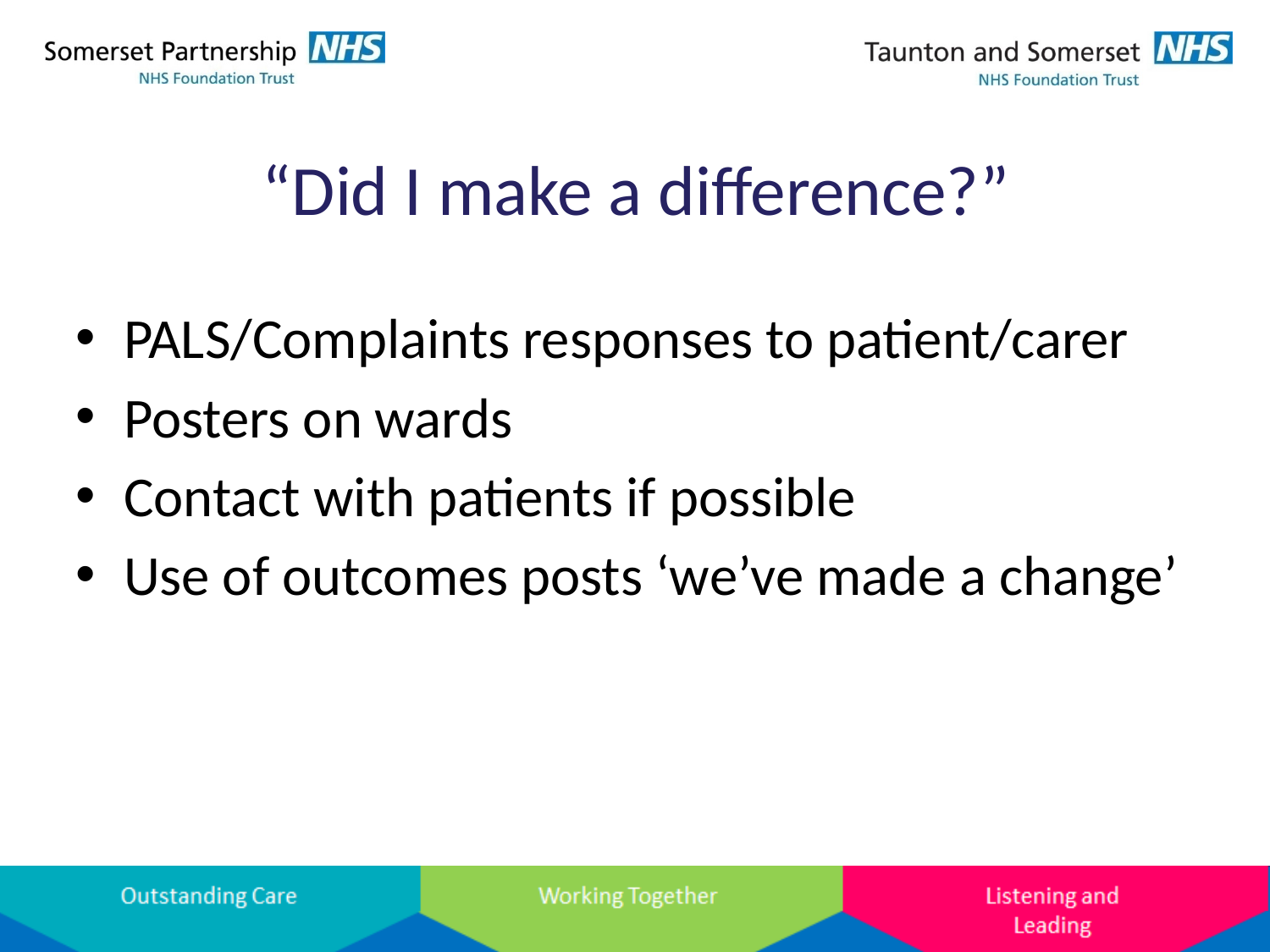

# “Did I make a difference?”
PALS/Complaints responses to patient/carer
Posters on wards
Contact with patients if possible
Use of outcomes posts ‘we’ve made a change’